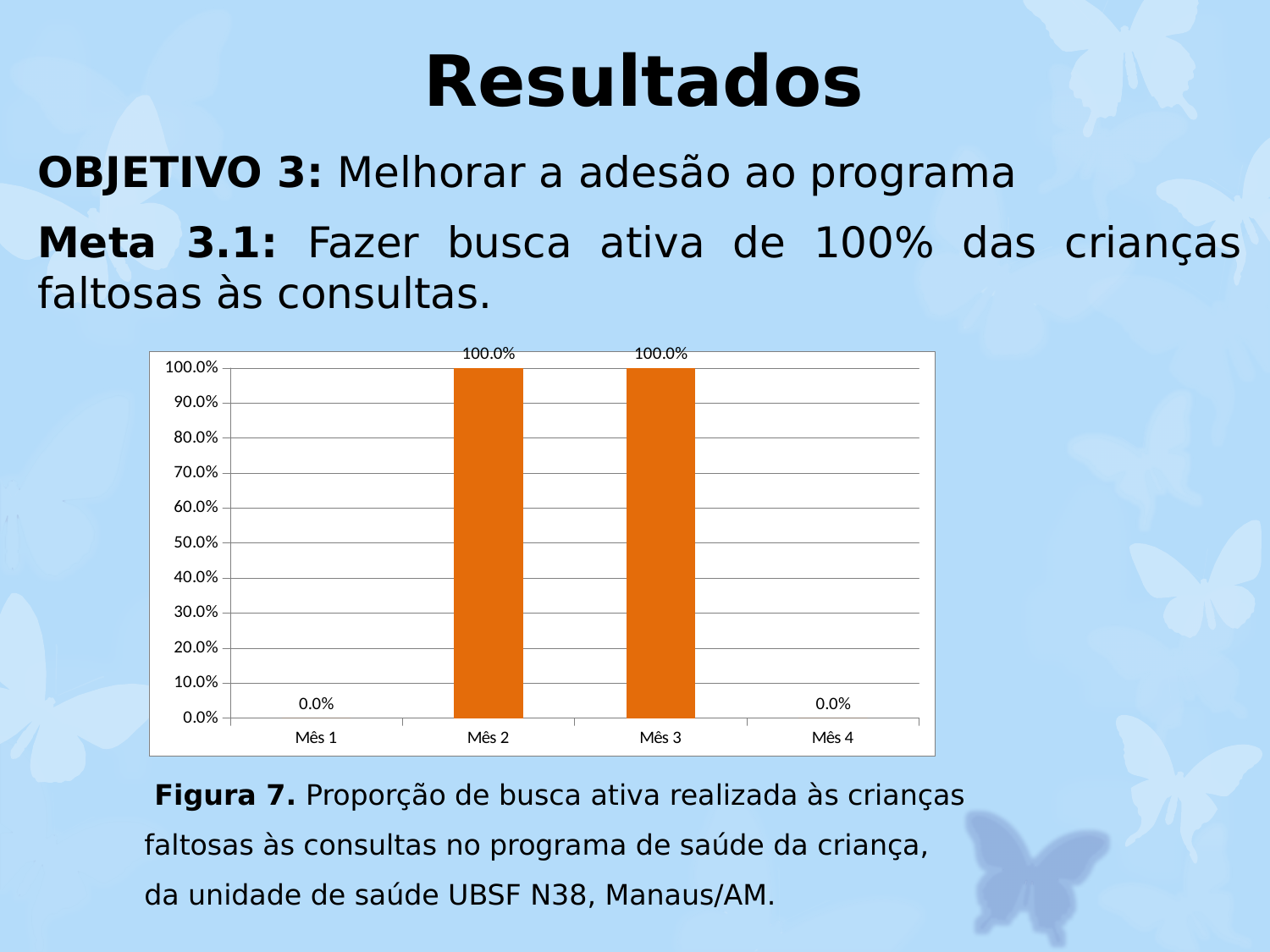

Resultados
OBJETIVO 3: Melhorar a adesão ao programa
Meta 3.1: Fazer busca ativa de 100% das crianças faltosas às consultas.

            Figura 7. Proporção de busca ativa realizada às crianças
            faltosas às consultas no programa de saúde da criança,
            da unidade de saúde UBSF N38, Manaus/AM.

### Chart

| Category | Proporção de busca ativa realizada às crianças faltosas às consultas no programa de saúde da criança |
|---|---|
| Mês 1 | 0.0 |
| Mês 2 | 1.0 |
| Mês 3 | 1.0 |
| Mês 4 | 0.0 |